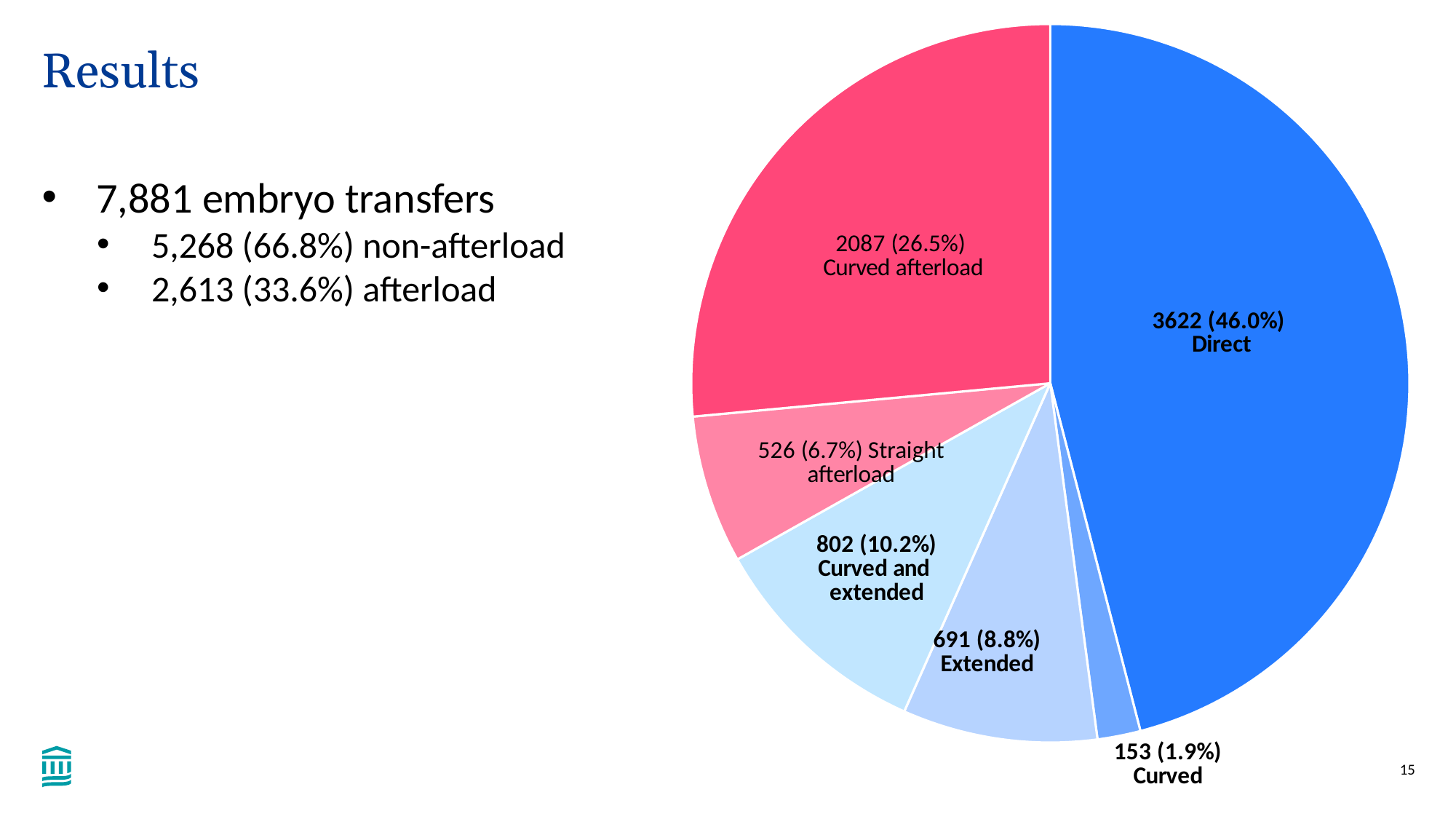

### Chart

| Category |  |  |
|---|---|---|
| Direct | 3622.0 | 0.46 |
| Curved | 153.0 | 0.019 |
| Extended | 691.0 | 0.088 |
| Curved and Extended | 802.0 | 0.102 |
| Straight Afterload | 526.0 | 0.067 |
| Curved Afterload | 2087.0 | 0.265 |
# Results
7,881 embryo transfers
5,268 (66.8%) non-afterload
2,613 (33.6%) afterload